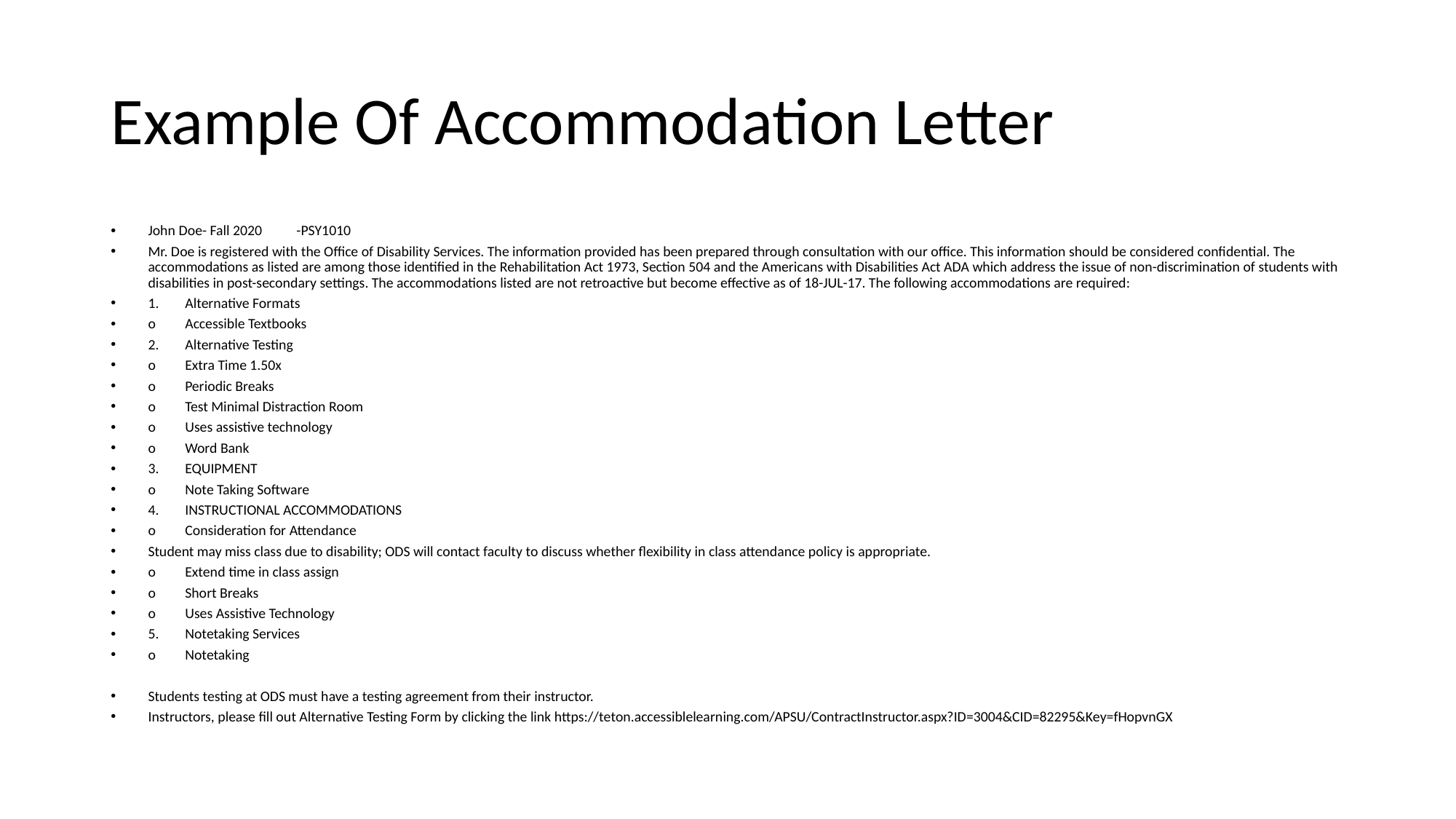

# Example Of Accommodation Letter
John Doe- Fall 2020	-PSY1010
Mr. Doe is registered with the Office of Disability Services. The information provided has been prepared through consultation with our office. This information should be considered confidential. The accommodations as listed are among those identified in the Rehabilitation Act 1973, Section 504 and the Americans with Disabilities Act ADA which address the issue of non-discrimination of students with disabilities in post-secondary settings. The accommodations listed are not retroactive but become effective as of 18-JUL-17. The following accommodations are required:
1.	Alternative Formats
o	Accessible Textbooks
2.	Alternative Testing
o	Extra Time 1.50x
o	Periodic Breaks
o	Test Minimal Distraction Room
o	Uses assistive technology
o	Word Bank
3.	EQUIPMENT
o	Note Taking Software
4.	INSTRUCTIONAL ACCOMMODATIONS
o	Consideration for Attendance
Student may miss class due to disability; ODS will contact faculty to discuss whether flexibility in class attendance policy is appropriate.
o	Extend time in class assign
o	Short Breaks
o	Uses Assistive Technology
5.	Notetaking Services
o	Notetaking

Students testing at ODS must have a testing agreement from their instructor.
Instructors, please fill out Alternative Testing Form by clicking the link https://teton.accessiblelearning.com/APSU/ContractInstructor.aspx?ID=3004&CID=82295&Key=fHopvnGX